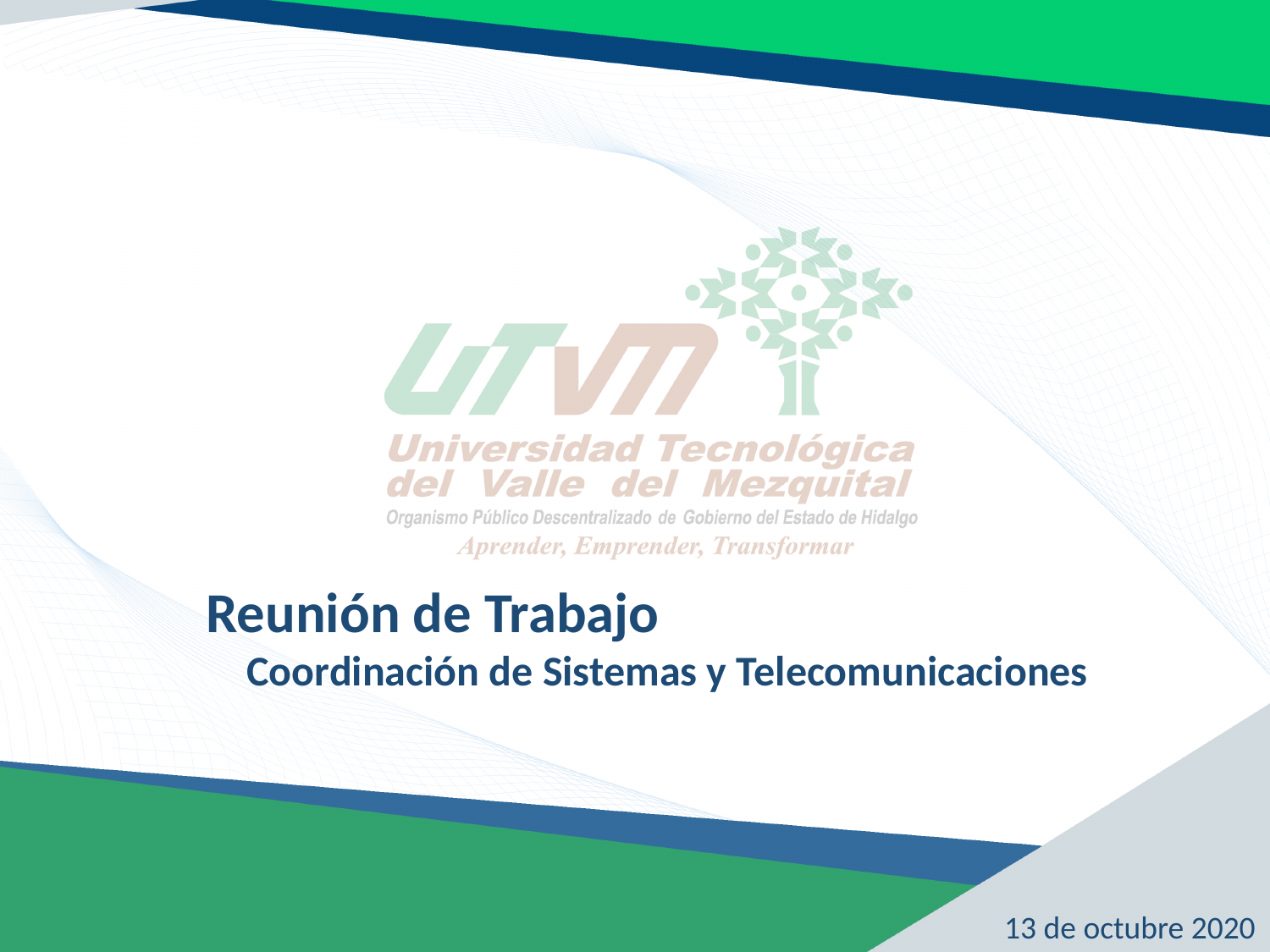

Reunión de Trabajo                                      Coordinación de Sistemas y Telecomunicaciones
13 de octubre 2020